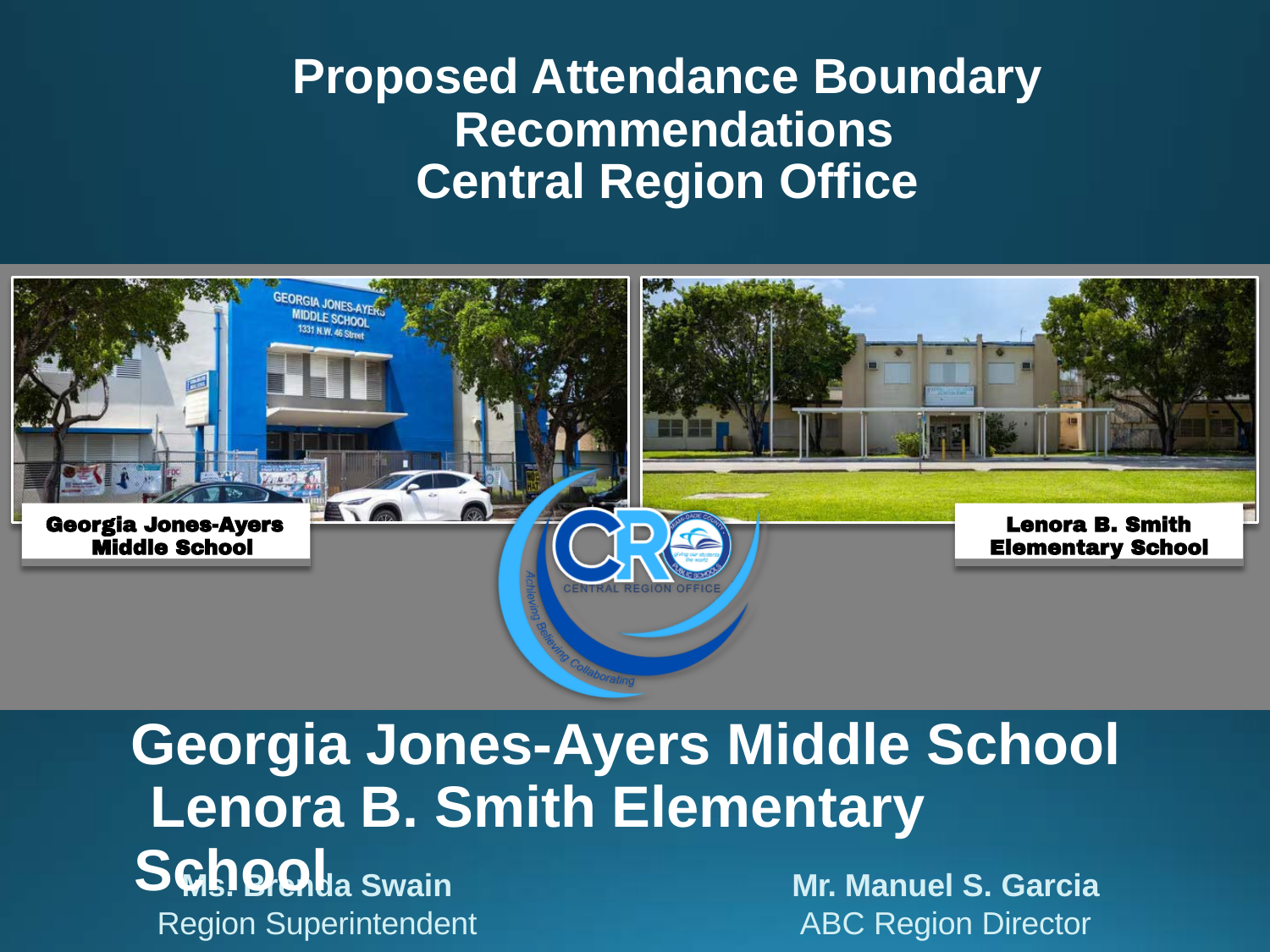

# Proposed Attendance Boundary  Recommendations
Central Region Office

Georgia Jones-Ayers  Middle School
Lenora B. Smith  Elementary School

Georgia Jones-Ayers Middle School  Lenora B. Smith Elementary School
Ms. Brenda Swain
Region Superintendent
Mr. Manuel S. Garcia
ABC Region Director